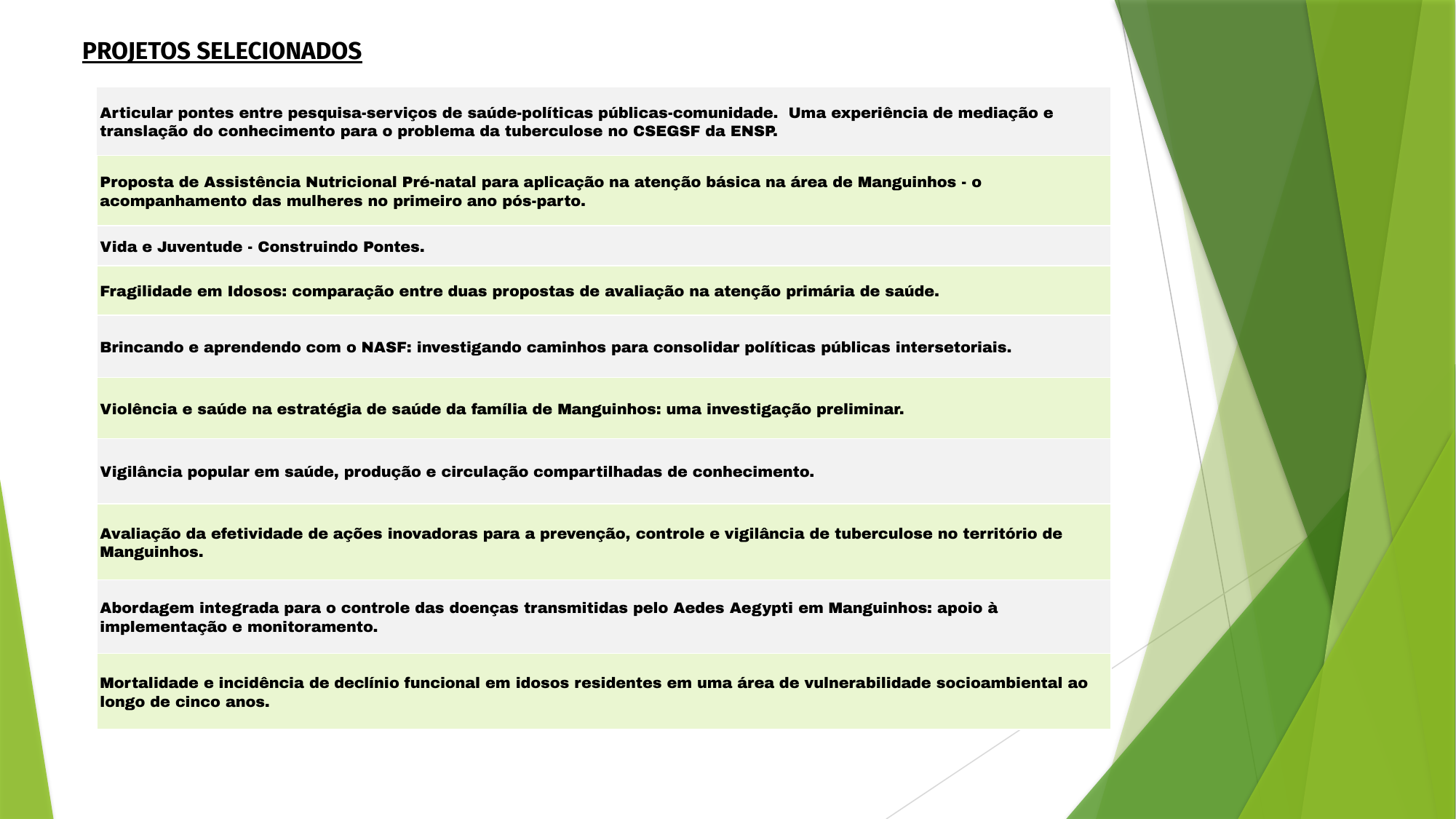

PROJETOS SELECIONADOS
| Articular pontes entre pesquisa-serviços de saúde-políticas públicas-comunidade. Uma experiência de mediação e translação do conhecimento para o problema da tuberculose no CSEGSF da ENSP. |
| --- |
| Proposta de Assistência Nutricional Pré-natal para aplicação na atenção básica na área de Manguinhos - o acompanhamento das mulheres no primeiro ano pós-parto. |
| Vida e Juventude - Construindo Pontes. |
| Fragilidade em Idosos: comparação entre duas propostas de avaliação na atenção primária de saúde. |
| Brincando e aprendendo com o NASF: investigando caminhos para consolidar políticas públicas intersetoriais. |
| Violência e saúde na estratégia de saúde da família de Manguinhos: uma investigação preliminar. |
| Vigilância popular em saúde, produção e circulação compartilhadas de conhecimento. |
| Avaliação da efetividade de ações inovadoras para a prevenção, controle e vigilância de tuberculose no território de Manguinhos. |
| Abordagem integrada para o controle das doenças transmitidas pelo Aedes Aegypti em Manguinhos: apoio à implementação e monitoramento. |
| Mortalidade e incidência de declínio funcional em idosos residentes em uma área de vulnerabilidade socioambiental ao longo de cinco anos. |